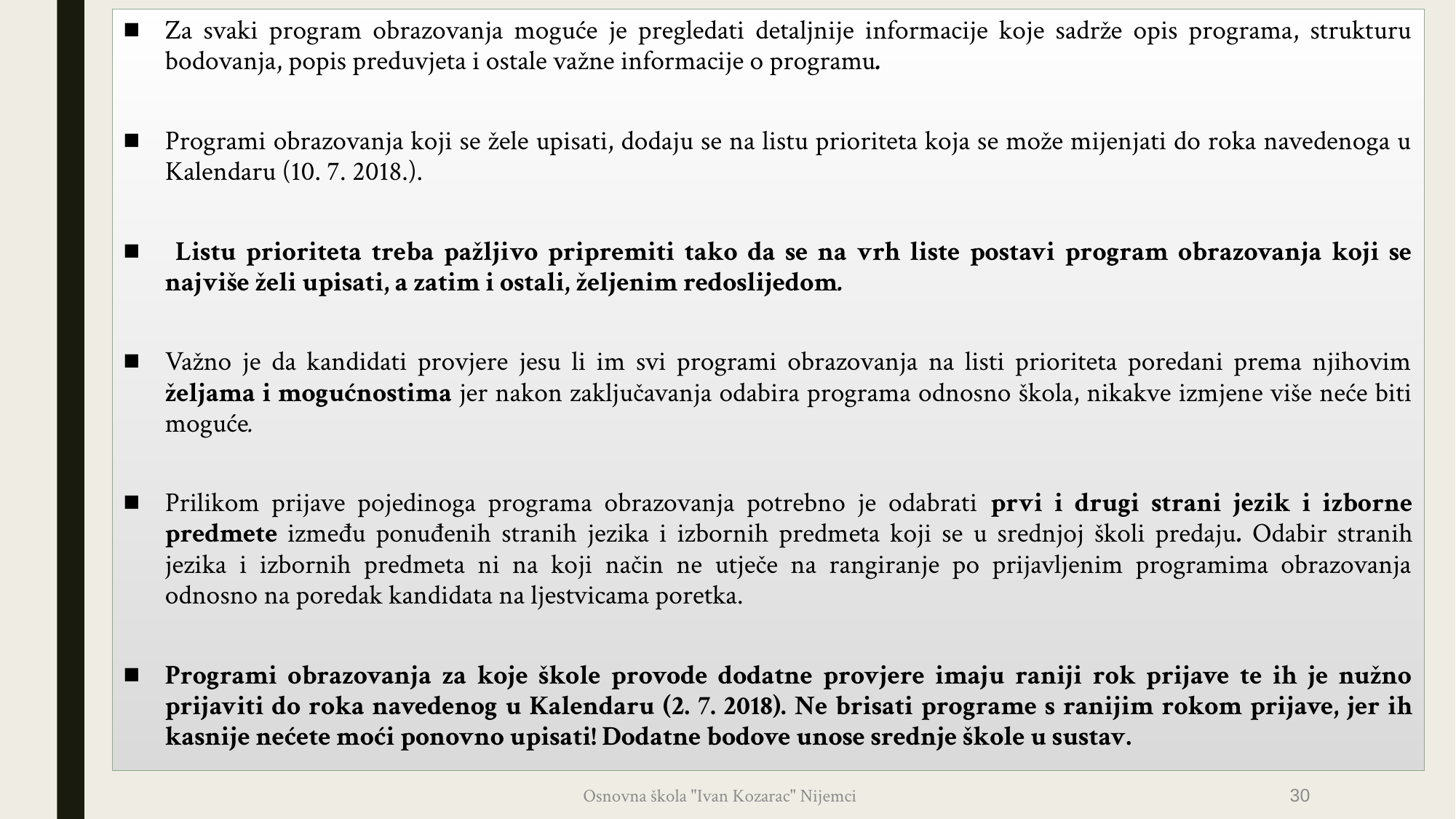

Za svaki program obrazovanja moguće je pregledati detaljnije informacije koje sadrže opis programa, strukturu bodovanja, popis preduvjeta i ostale važne informacije o programu.

Programi obrazovanja koji se žele upisati, dodaju se na listu prioriteta koja se može mijenjati do roka navedenoga u Kalendaru (10. 7. 2018.).

 Listu prioriteta treba pažljivo pripremiti tako da se na vrh liste postavi program obrazovanja koji se najviše želi upisati, a zatim i ostali, željenim redoslijedom.

Važno je da kandidati provjere jesu li im svi programi obrazovanja na listi prioriteta poredani prema njihovim željama i mogućnostima jer nakon zaključavanja odabira programa odnosno škola, nikakve izmjene više neće biti moguće.

Prilikom prijave pojedinoga programa obrazovanja potrebno je odabrati prvi i drugi strani jezik i izborne predmete između ponuđenih stranih jezika i izbornih predmeta koji se u srednjoj školi predaju. Odabir stranih jezika i izbornih predmeta ni na koji način ne utječe na rangiranje po prijavljenim programima obrazovanja odnosno na poredak kandidata na ljestvicama poretka.

Programi obrazovanja za koje škole provode dodatne provjere imaju raniji rok prijave te ih je nužno prijaviti do roka navedenog u Kalendaru (2. 7. 2018). Ne brisati programe s ranijim rokom prijave, jer ih kasnije nećete moći ponovno upisati! Dodatne bodove unose srednje škole u sustav.

Osnovna škola "Ivan Kozarac" Nijemci
30